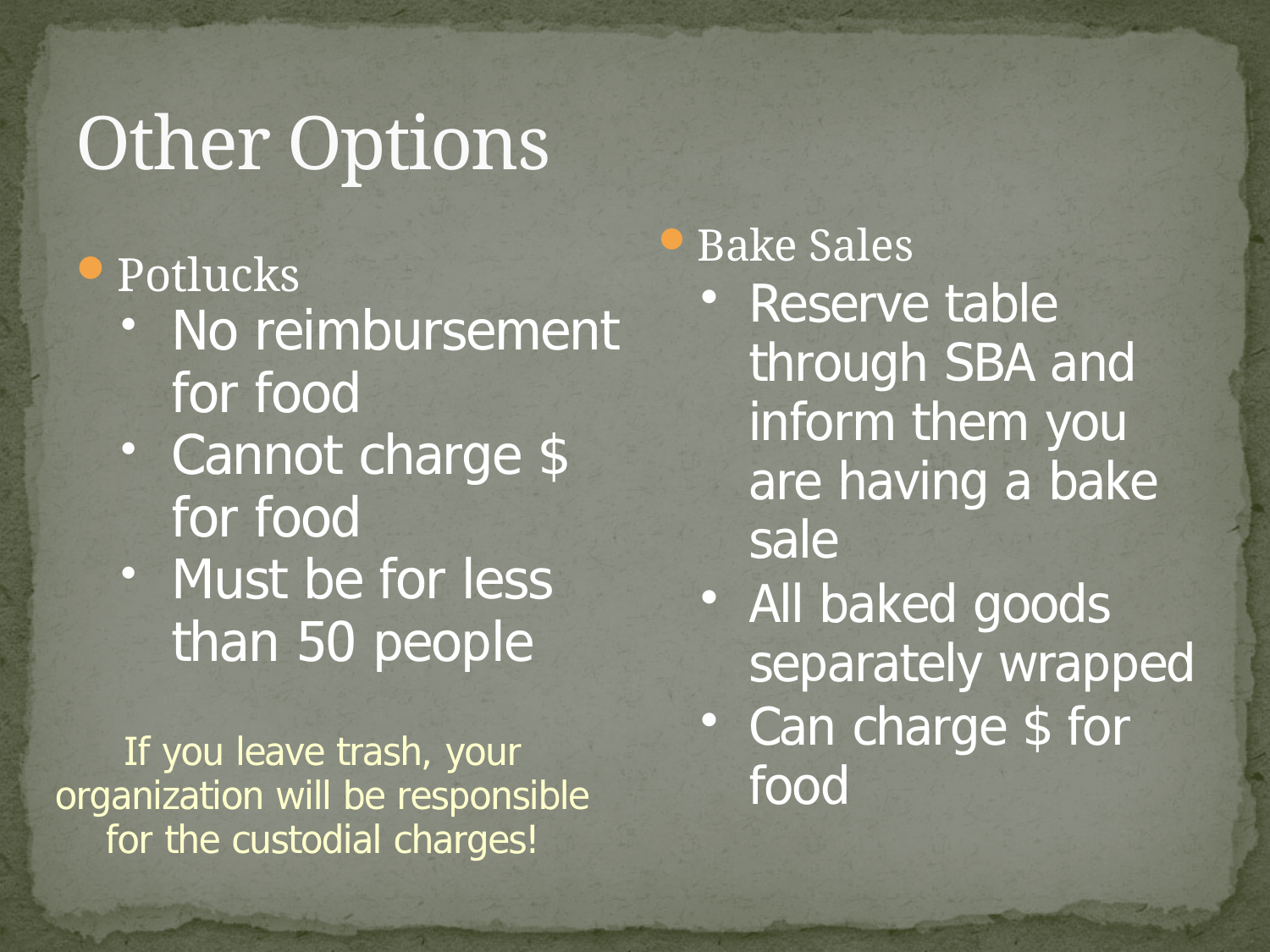

# Other Options
Bake Sales
Reserve table through SBA and inform them you are having a bake sale
All baked goods separately wrapped
Can charge $ for food

Potlucks
No reimbursement for food
Cannot charge $ for food
Must be for less than 50 people

If you leave trash, your organization will be responsible for the custodial charges!